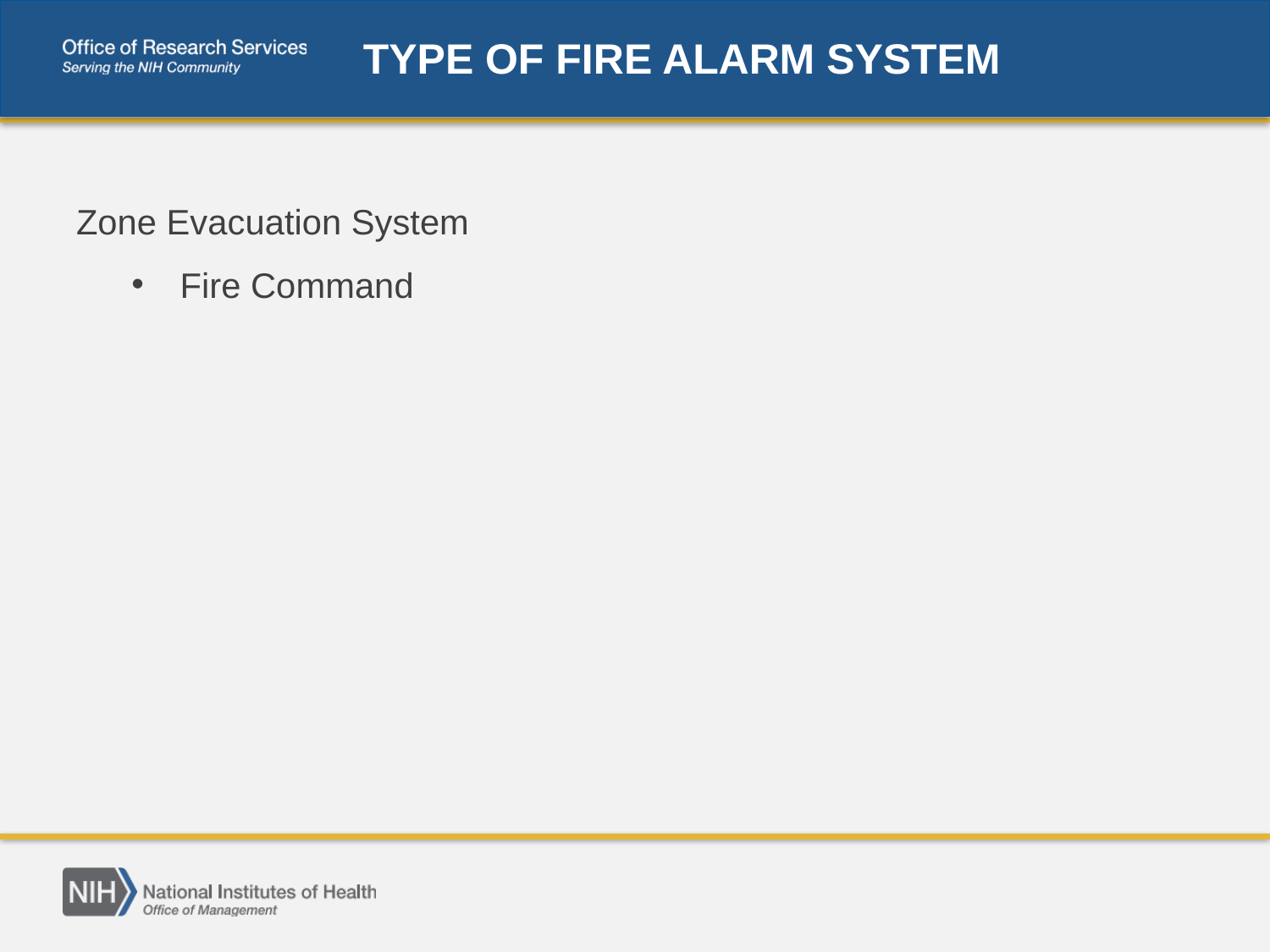

# TYPE OF FIRE ALARM SYSTEM
Zone Evacuation System
Fire Command